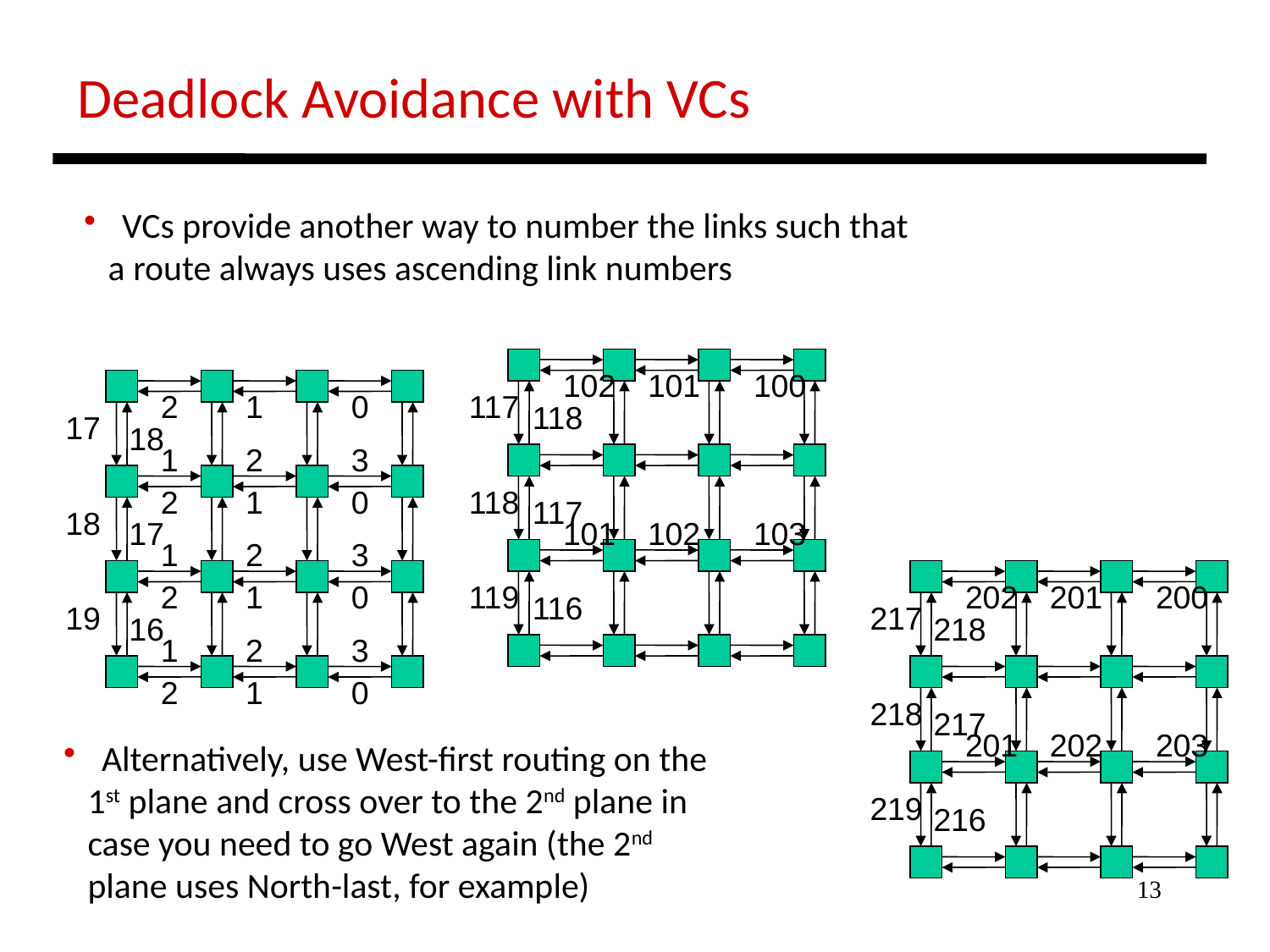

Deadlock Avoidance with VCs

 VCs provide another way to number the links such that
   a route always uses ascending link numbers

102

101

100

2

1

0
117

118
17

18
1
2
3

2

1

0
118

117
18

17
101
102
103
1
2
3

2

1

0
119

202

201

200

116

19

217

16
218
1
2
3

2

1

0

218

217
201
202
203
 Alternatively, use West-first routing on the
   1st plane and cross over to the 2nd plane in
   case you need to go West again (the 2nd
   plane uses North-last, for example)

219

216

13